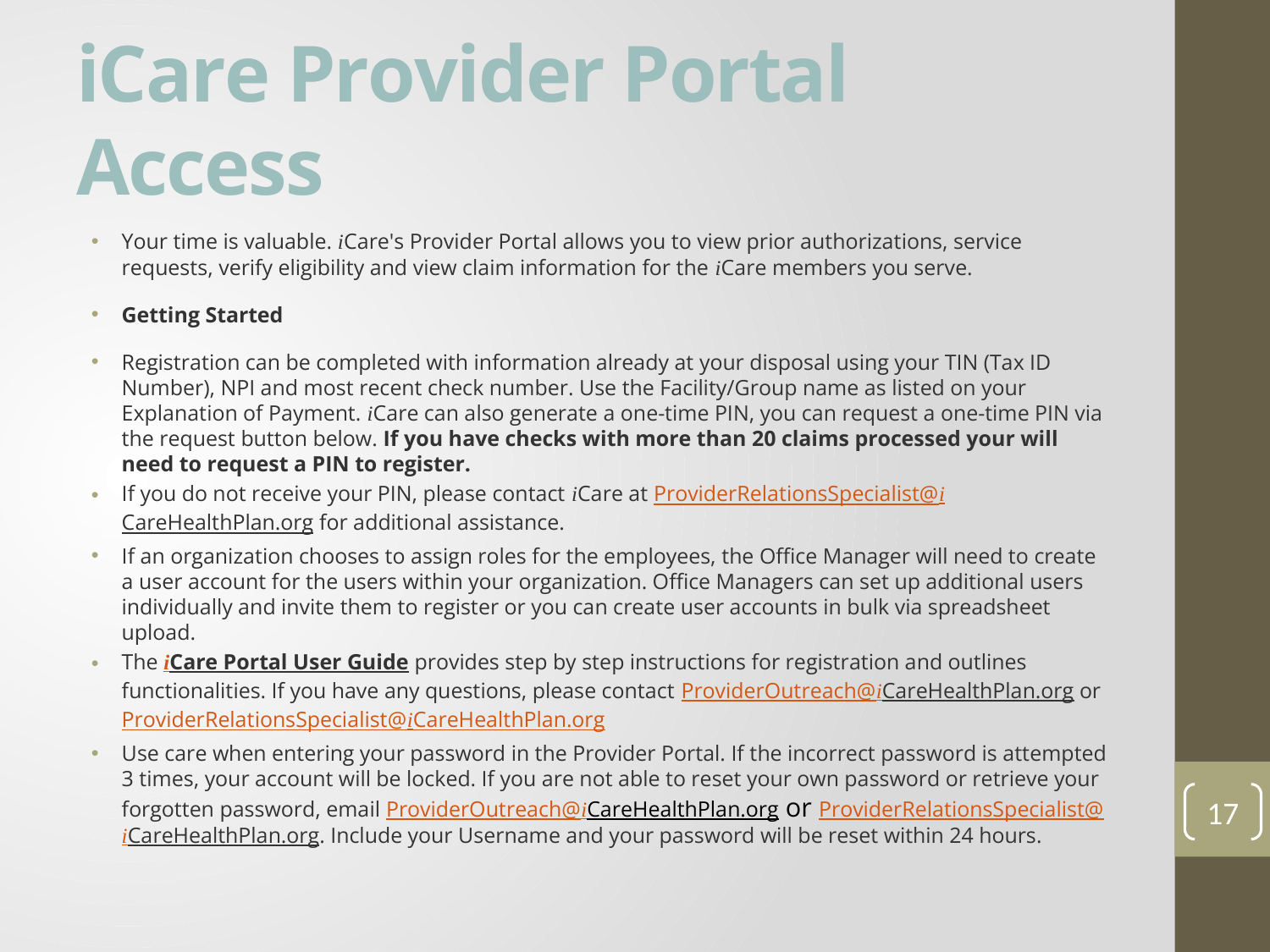

# iCare Provider Portal Access
Your time is valuable. iCare's Provider Portal allows you to view prior authorizations, service requests, verify eligibility and view claim information for the iCare members you serve.
Getting Started
Registration can be completed with information already at your disposal using your TIN (Tax ID Number), NPI and most recent check number. Use the Facility/Group name as listed on your Explanation of Payment. iCare can also generate a one-time PIN, you can request a one-time PIN via the request button below. If you have checks with more than 20 claims processed your will need to request a PIN to register.
If you do not receive your PIN, please contact iCare at ProviderRelationsSpecialist@iCareHealthPlan.org for additional assistance.
If an organization chooses to assign roles for the employees, the Office Manager will need to create a user account for the users within your organization. Office Managers can set up additional users individually and invite them to register or you can create user accounts in bulk via spreadsheet upload.
The iCare Portal User Guide provides step by step instructions for registration and outlines functionalities. If you have any questions, please contact ProviderOutreach@iCareHealthPlan.org or ProviderRelationsSpecialist@iCareHealthPlan.org
Use care when entering your password in the Provider Portal. If the incorrect password is attempted 3 times, your account will be locked. If you are not able to reset your own password or retrieve your forgotten password, email ProviderOutreach@iCareHealthPlan.org or ProviderRelationsSpecialist@iCareHealthPlan.org. Include your Username and your password will be reset within 24 hours.
17